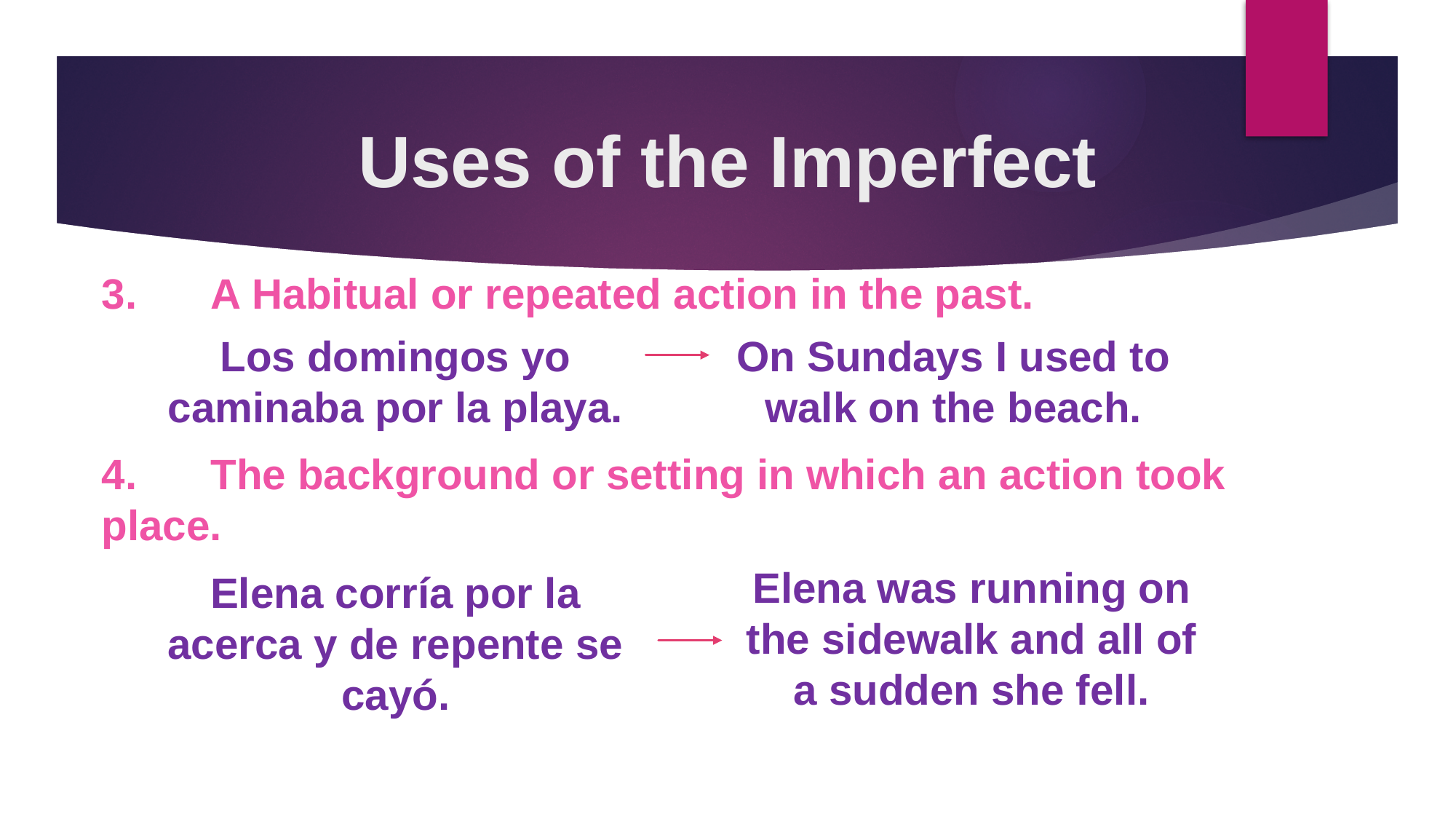

# Uses of the Imperfect
3.	A Habitual or repeated action in the past.
Los domingos yo caminaba por la playa.
On Sundays I used to walk on the beach.
4.	The background or setting in which an action took 	place.
Elena was running on the sidewalk and all of a sudden she fell.
Elena corría por la acerca y de repente se cayó.